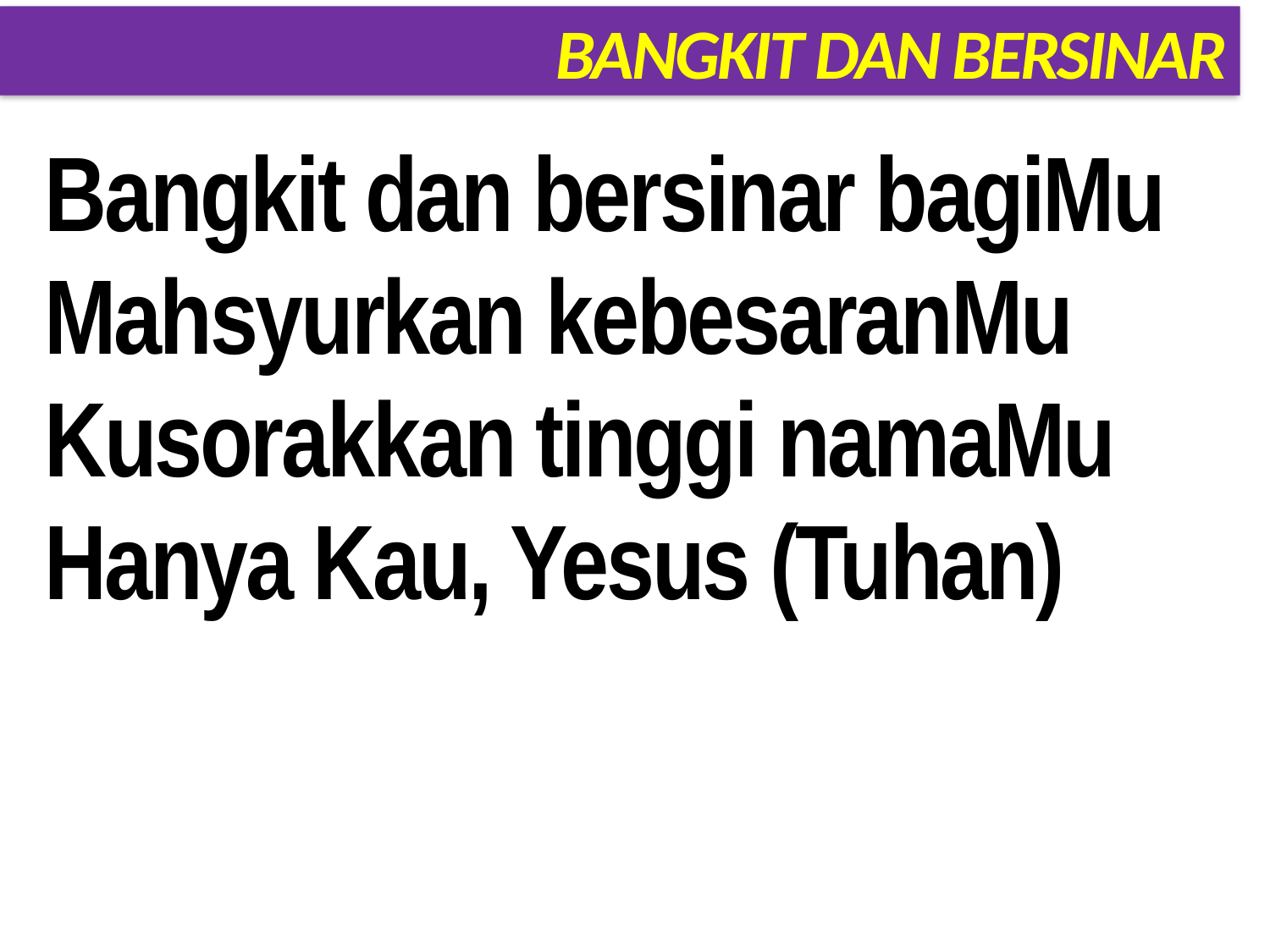

# BANGKIT DAN BERSINAR
Bangkit dan bersinar bagiMu
Mahsyurkan kebesaranMu
Kusorakkan tinggi namaMu
Hanya Kau, Yesus (Tuhan)